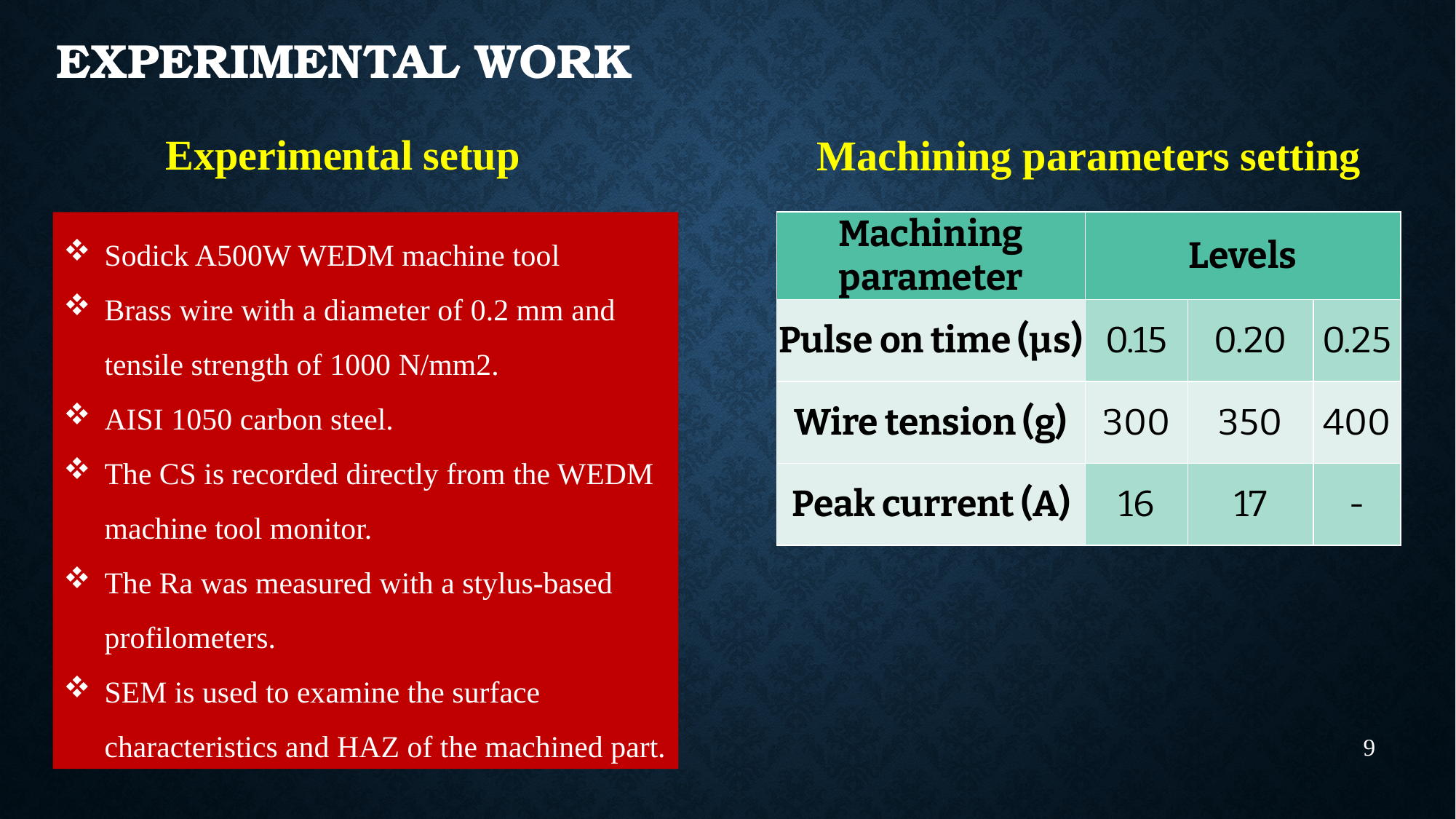

# EXPERIMENTAL WORK
Experimental setup
Machining parameters setting
Sodick A500W WEDM machine tool
Brass wire with a diameter of 0.2 mm and tensile strength of 1000 N/mm2.
AISI 1050 carbon steel.
The CS is recorded directly from the WEDM machine tool monitor.
The Ra was measured with a stylus-based profilometers.
SEM is used to examine the surface characteristics and HAZ of the machined part.
| Machining parameter | Levels |  |  |
| --- | --- | --- | --- |
| Pulse on time (µs) | 0.15 | 0.20 | 0.25 |
| Wire tension (g) | 300 | 350 | 400 |
| Peak current (A) | 16 | 17 | - |
9